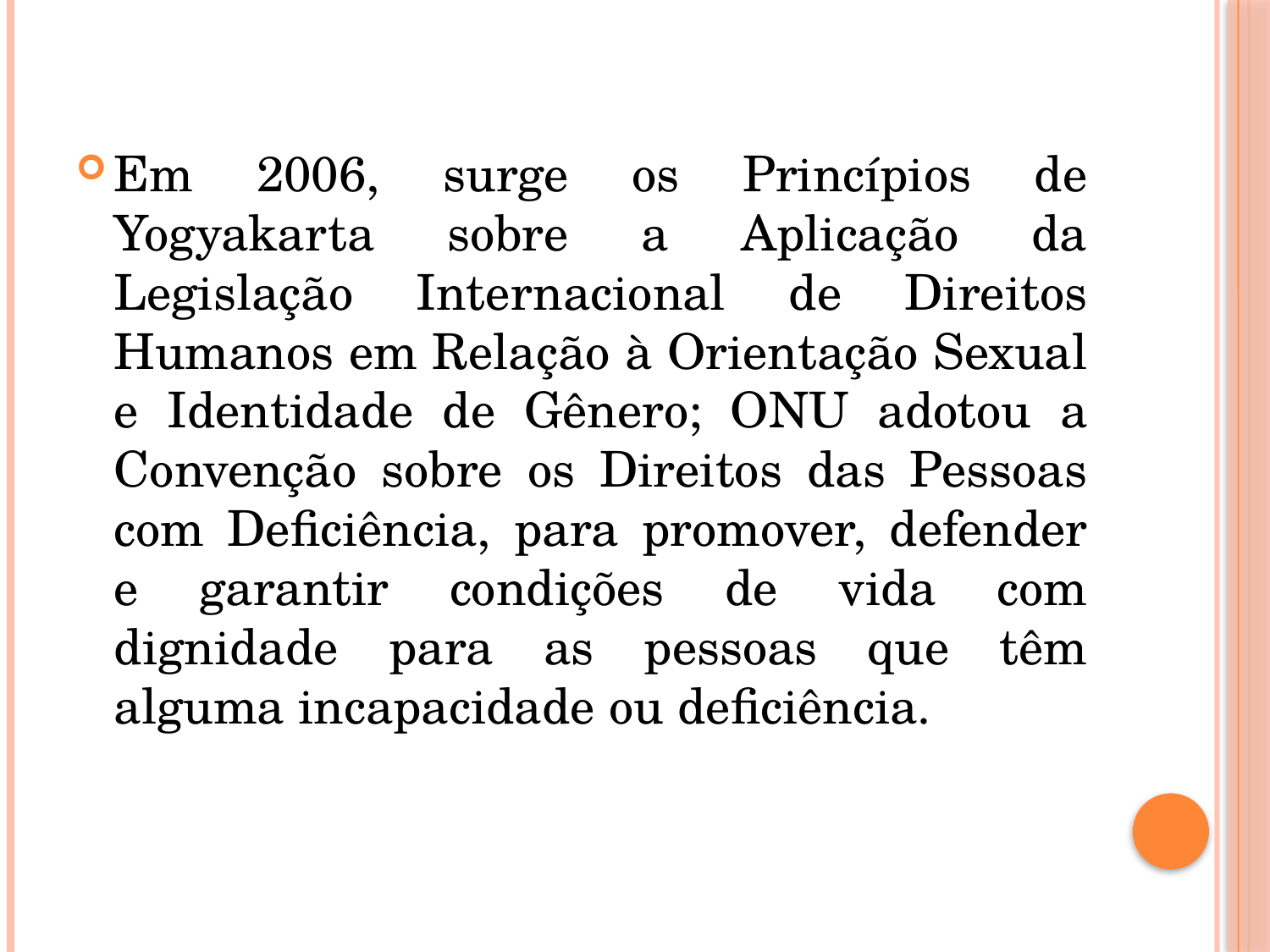

Em 2006, surge os Princípios de Yogyakarta sobre a Aplicação da Legislação Internacional de Direitos Humanos em Relação à Orientação Sexual e Identidade de Gênero; ONU adotou a Convenção sobre os Direitos das Pessoas com Deficiência, para promover, defender e garantir condições de vida com dignidade para as pessoas que têm alguma incapacidade ou deficiência.